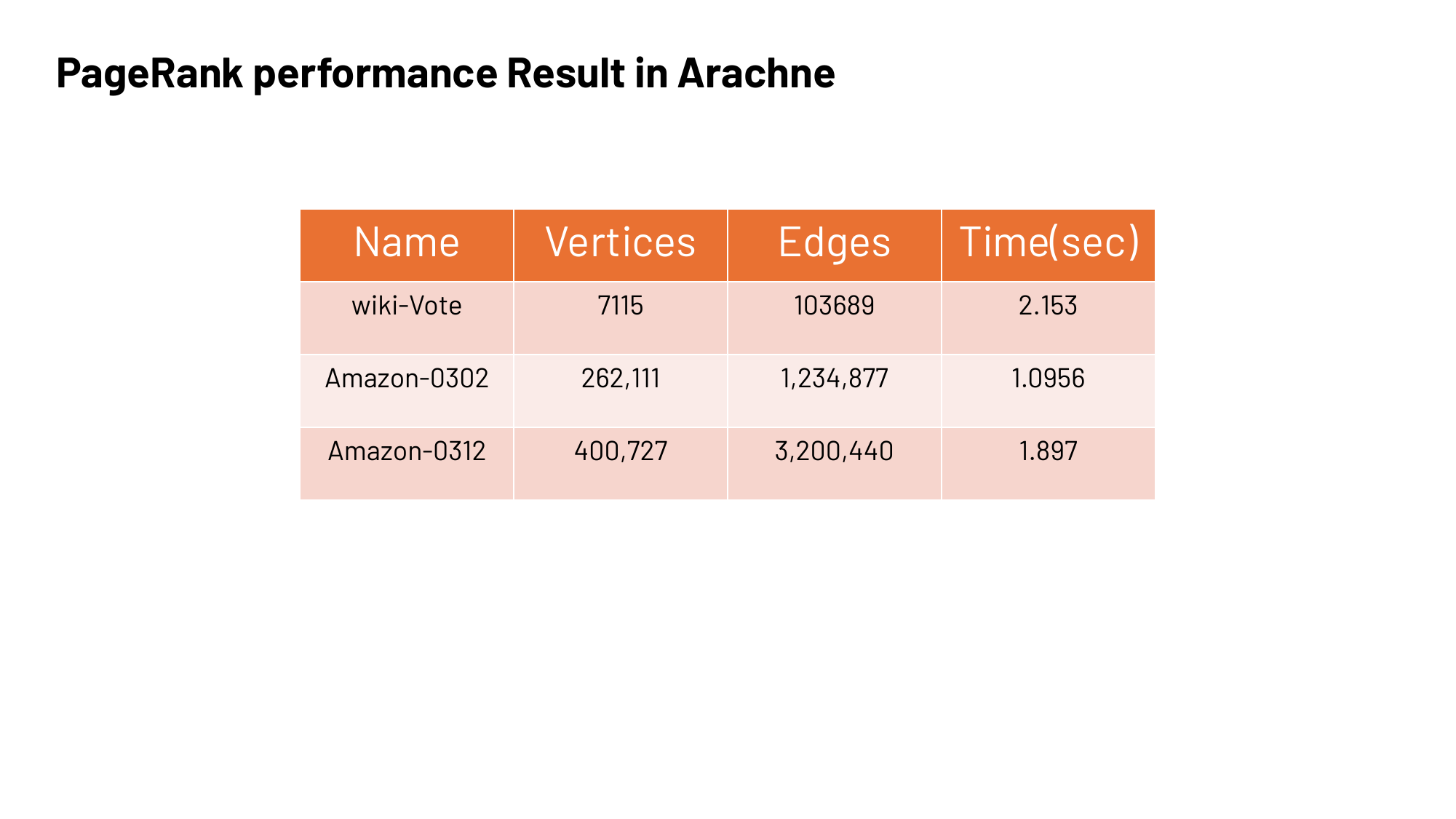

PageRank performance Result in Arachne
| Name | Vertices | Edges | Time(sec) |
| --- | --- | --- | --- |
| wiki-Vote | 7115 | 103689 | 2.153 |
| Amazon-0302 | 262,111 | 1,234,877 | 1.0956 |
| Amazon-0312 | 400,727 | 3,200,440 | 1.897 |